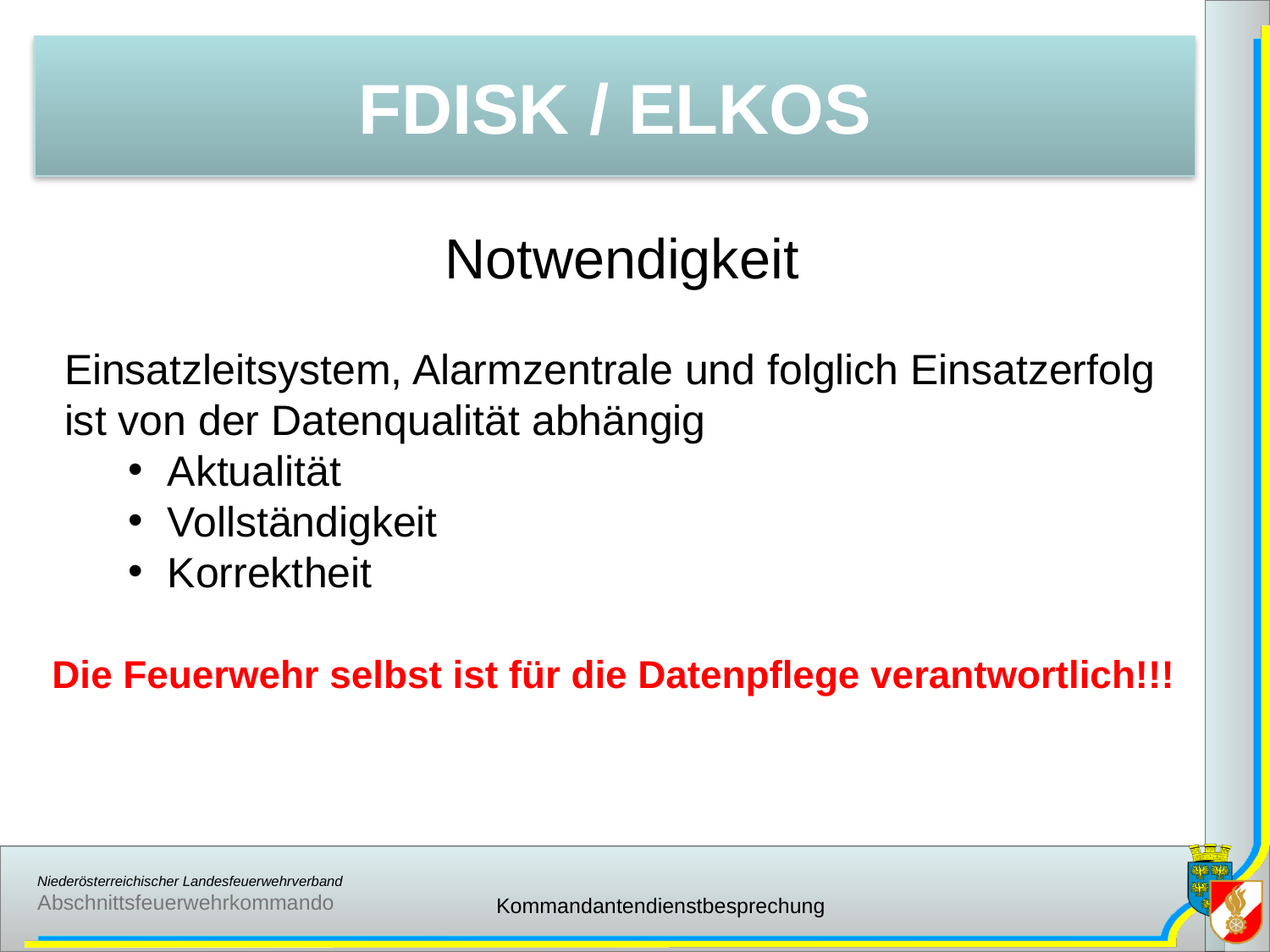

FDISK / ELKOS
Notwendigkeit
Einsatzleitsystem, Alarmzentrale und folglich Einsatzerfolg ist von der Datenqualität abhängig
Aktualität
Vollständigkeit
Korrektheit

Die Feuerwehr selbst ist für die Datenpflege verantwortlich!!!
Kommandantendienstbesprechung